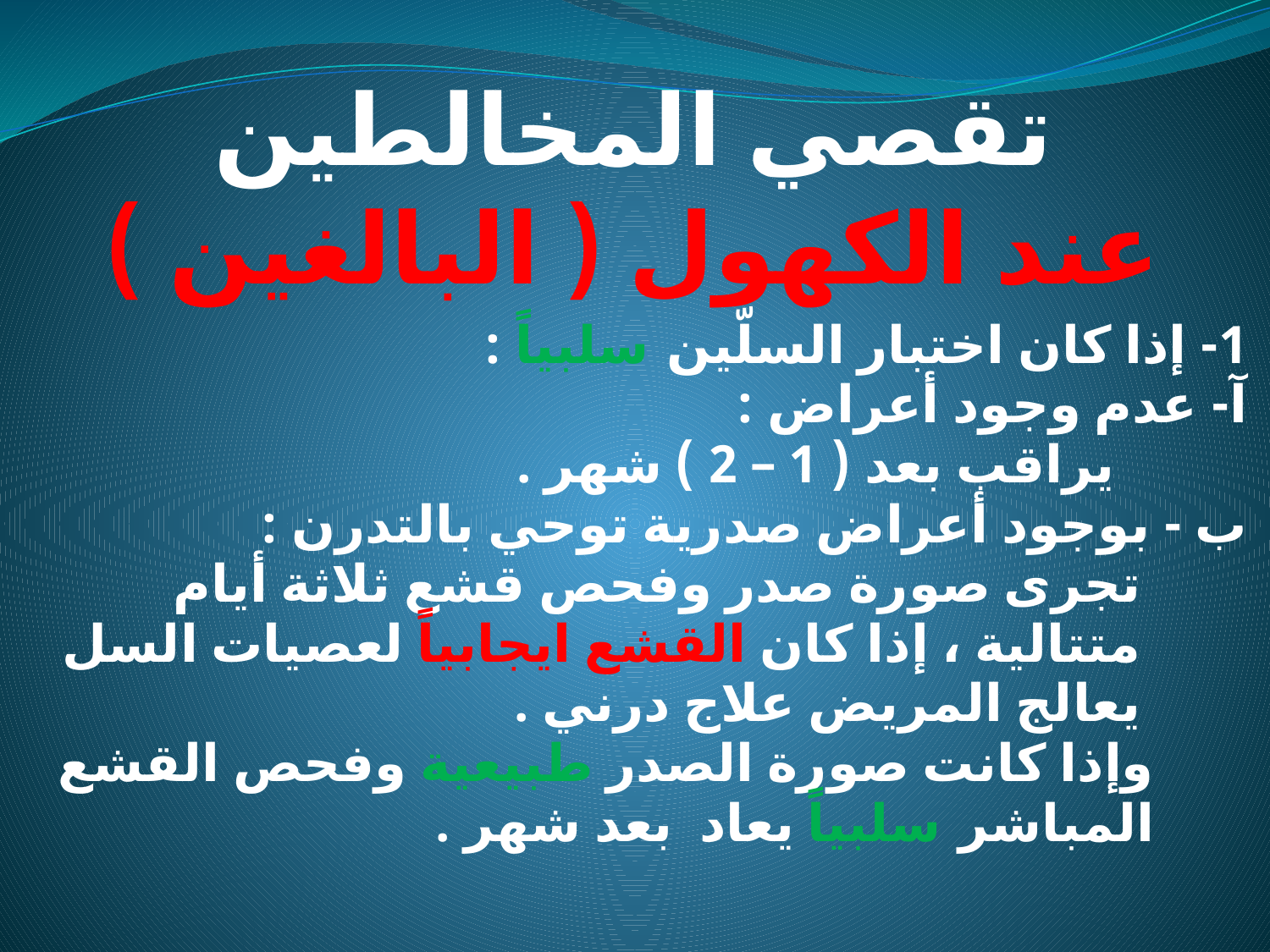

# تقصي المخالطين عند الكهول ( البالغين )
1- إذا كان اختبار السلّين سلبياً :
آ- عدم وجود أعراض :
          يراقب بعد ( 1 – 2 ) شهر .
ب - بوجود أعراض صدرية توحي بالتدرن :
        تجرى صورة صدر وفحص قشع ثلاثة أيام
        متتالية ، إذا كان القشع ايجابياً لعصيات السل
        يعالج المريض علاج درني .
       وإذا كانت صورة الصدر طبيعية وفحص القشع
       المباشر سلبياً يعاد  بعد شهر .